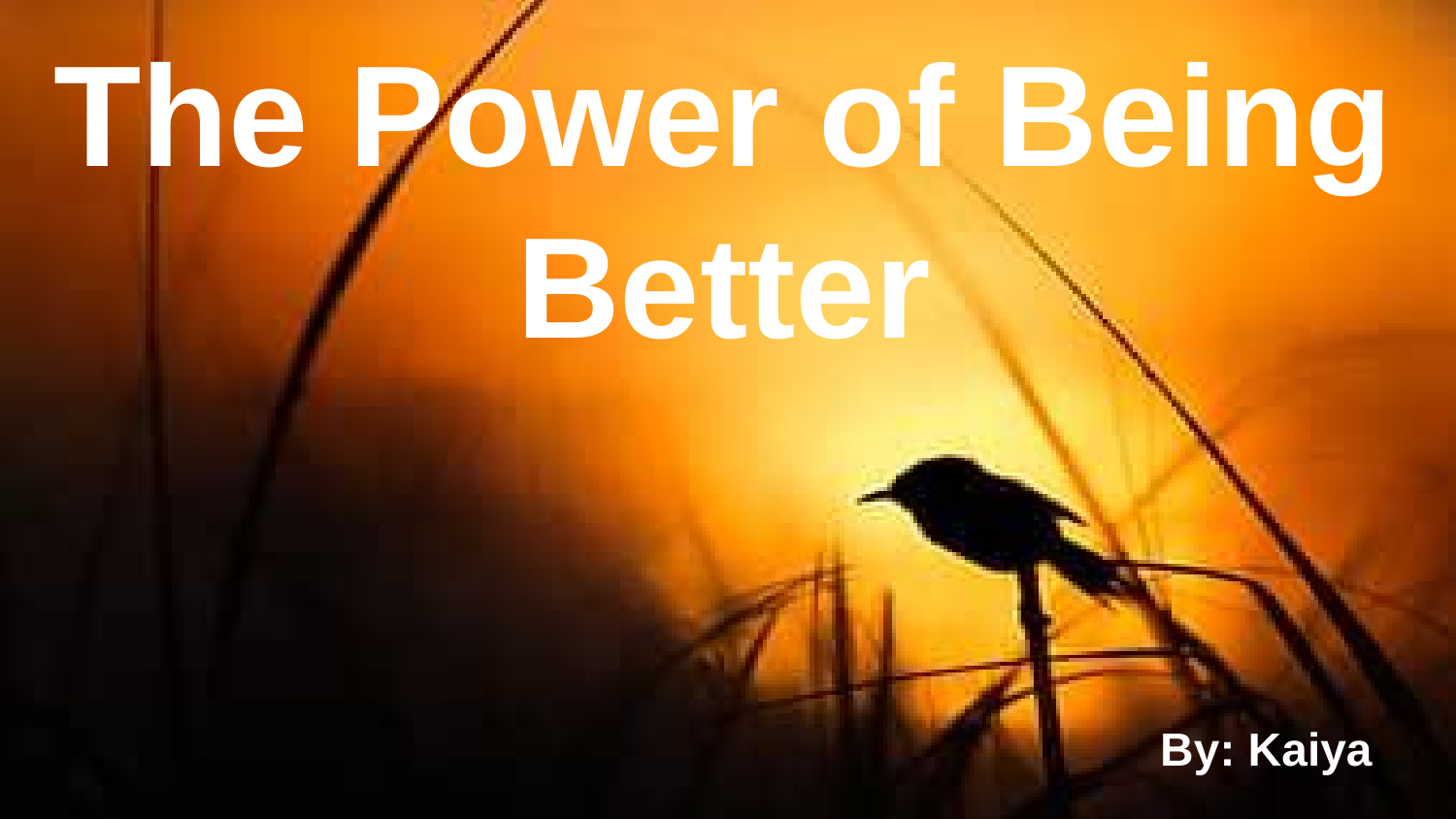

# The Power of Being Better
By: Kaiya